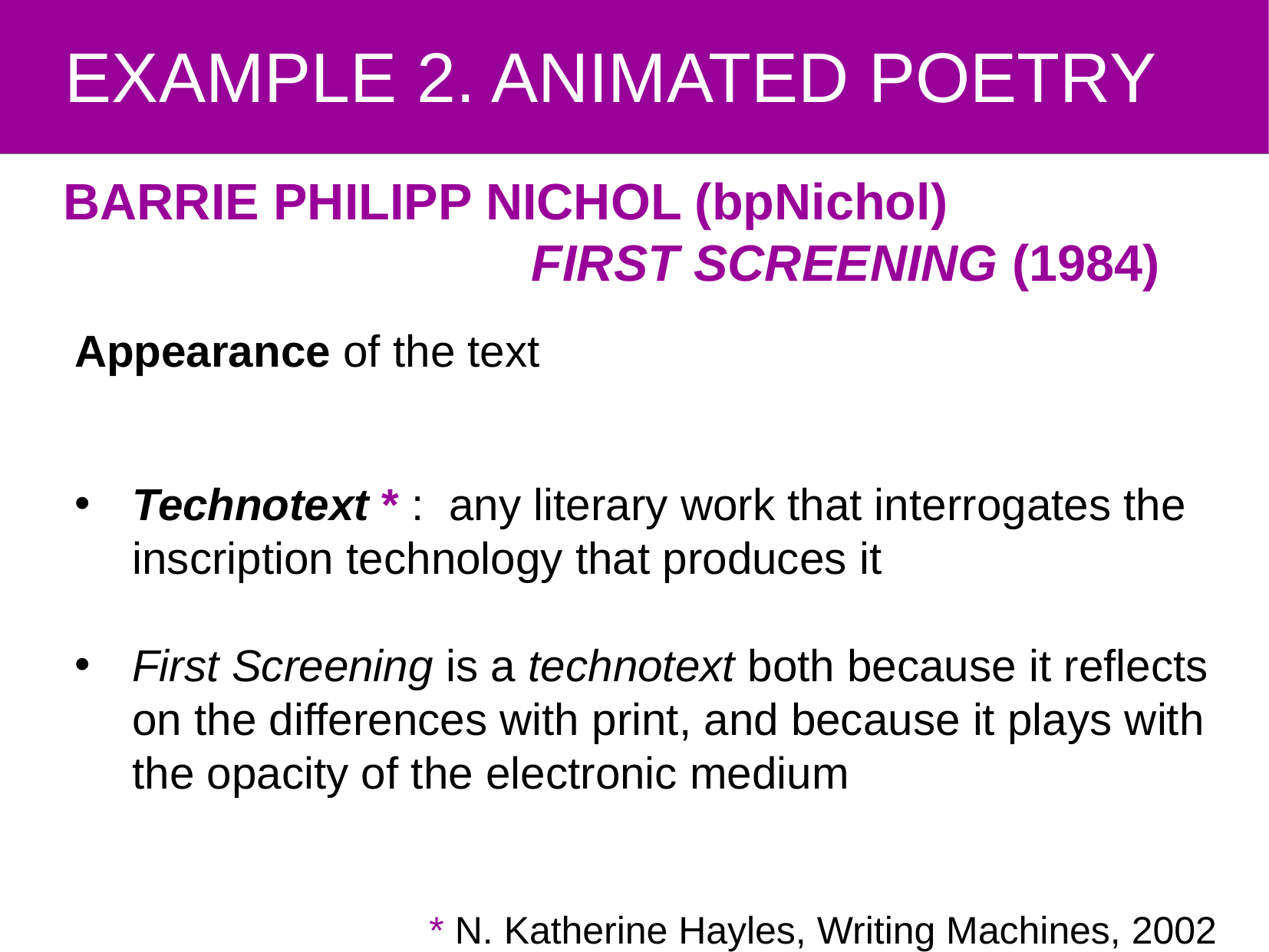

EXAMPLE 2. ANIMATED POETRY
BARRIE PHILIPP NICHOL (bpNichol)
                                 FIRST SCREENING (1984)
Appearance of the text

Technotext * :  any literary work that interrogates the inscription technology that produces it

First Screening is a technotext both because it reflects on the differences with print, and because it plays with the opacity of the electronic medium

                                 * N. Katherine Hayles, Writing Machines, 2002